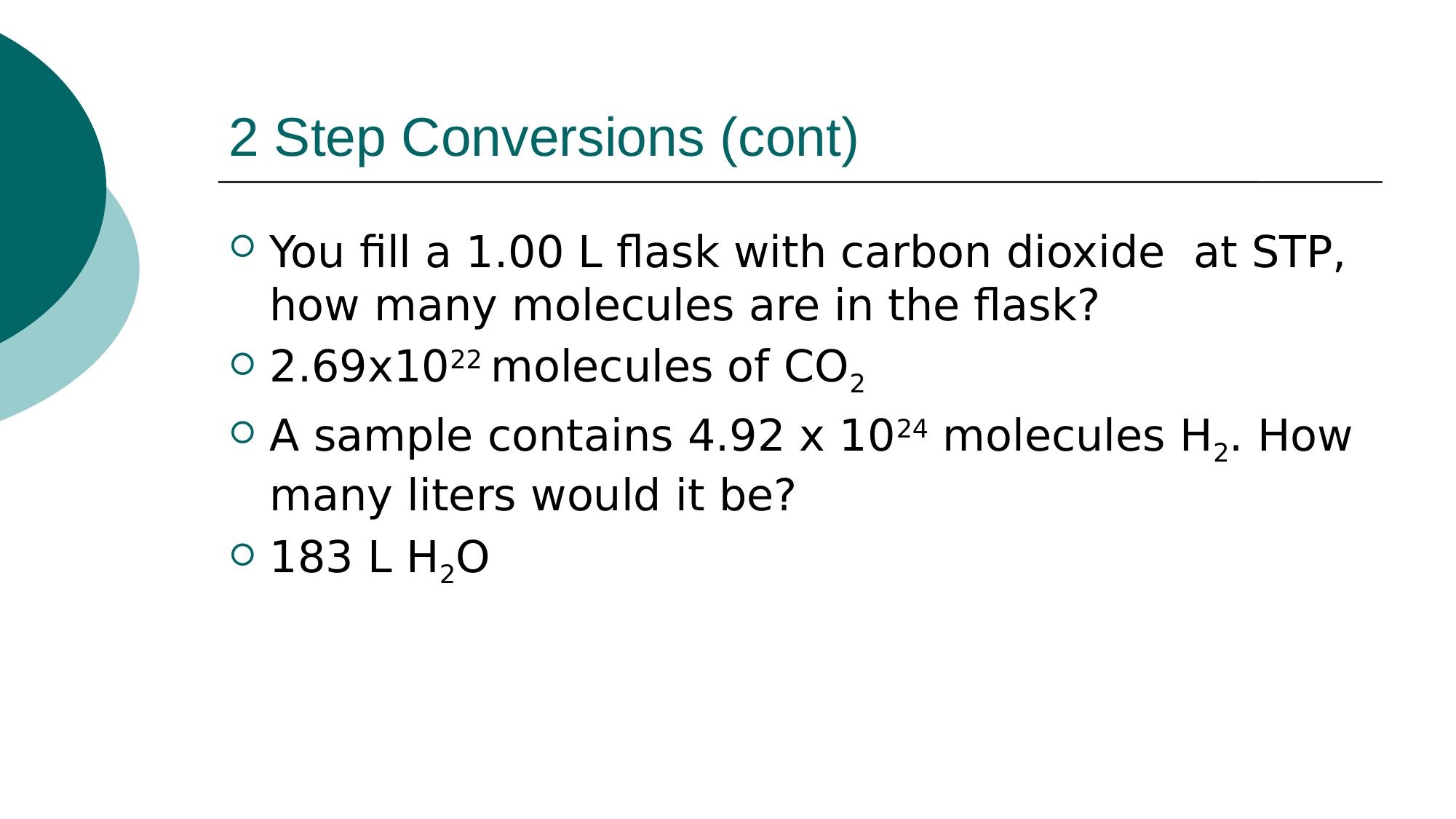

# 2 Step Conversions (cont)
You fill a 1.00 L flask with carbon dioxide  at STP, how many molecules are in the flask?
2.69x1022 molecules of CO2
A sample contains 4.92 x 1024 molecules H2. How many liters would it be?
183 L H2O